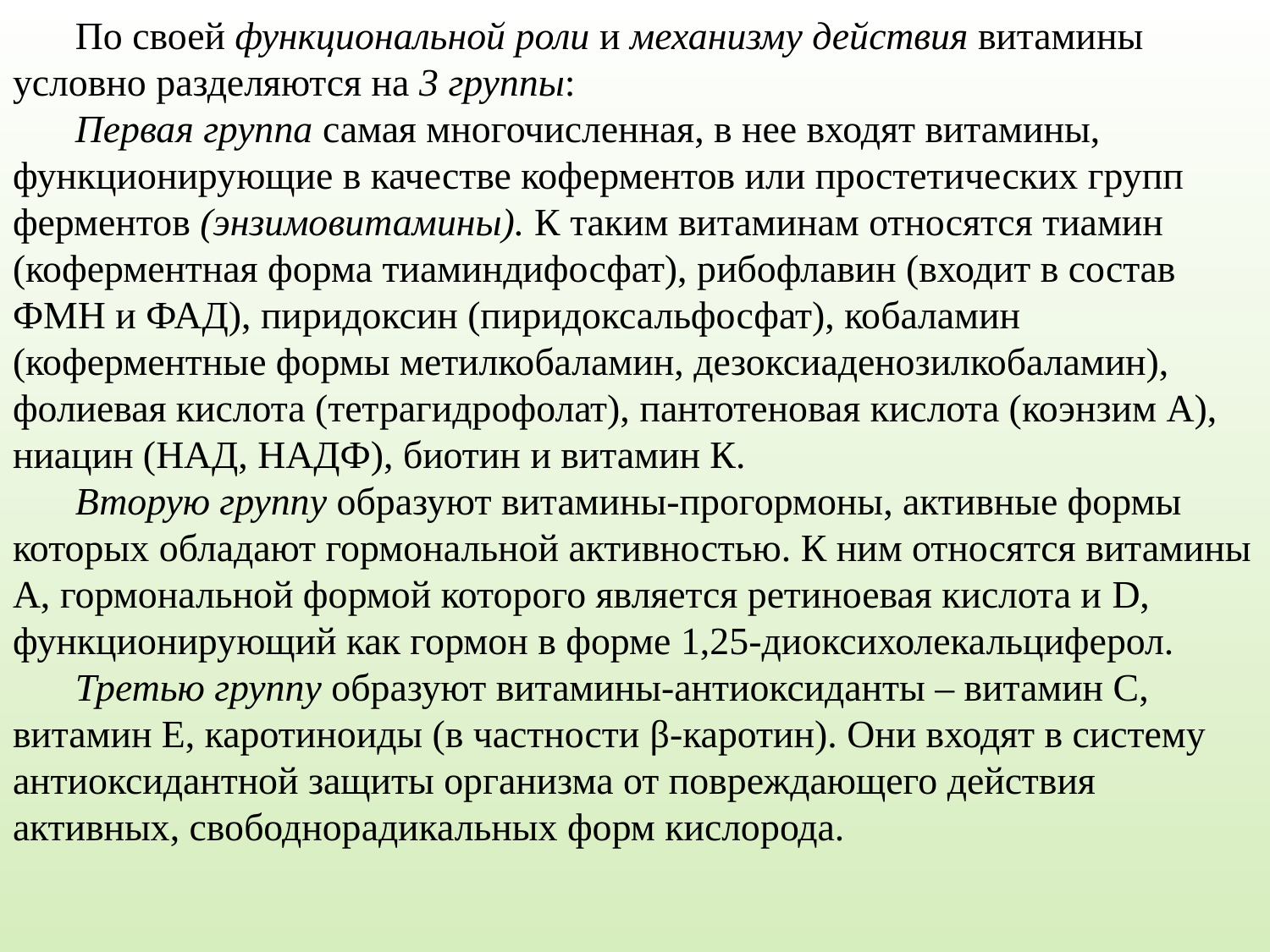

По своей функциональной роли и механизму действия витамины условно разделяются на 3 группы:
Первая группа самая многочисленная, в нее входят витамины, функционирующие в качестве коферментов или простетических групп ферментов (энзимовитамины). К таким витаминам относятся тиамин (коферментная форма тиаминдифосфат), рибофлавин (входит в состав ФМН и ФАД), пиридоксин (пиридоксальфосфат), кобаламин (коферментные формы метилкобаламин, дезоксиаденозилкобаламин), фолиевая кислота (тетрагидрофолат), пантотеновая кислота (коэнзим А), ниацин (НАД, НАДФ), биотин и витамин К.
Вторую группу образуют витамины-прогормоны, активные формы которых обладают гормональной активностью. К ним относятся витамины А, гормональной формой которого является ретиноевая кислота и D, функционирующий как гормон в форме 1,25-диоксихолекальциферол.
Третью группу образуют витамины-антиоксиданты – витамин С, витамин Е, каротиноиды (в частности β-каротин). Они входят в систему антиоксидантной защиты организма от повреждающего действия активных, свободнорадикальных форм кислорода.